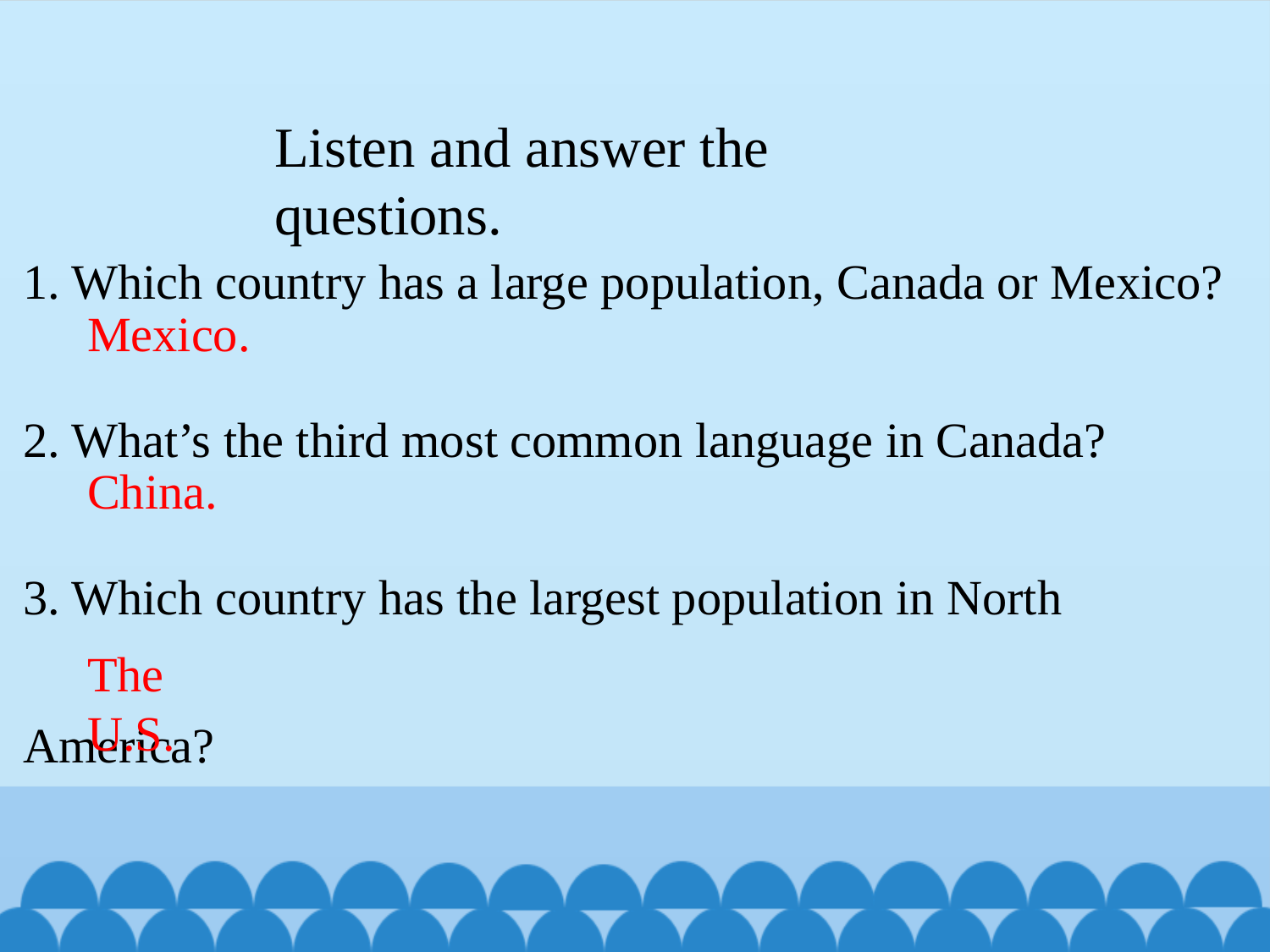

Listen and answer the questions.
1. Which country has a large population, Canada or Mexico?
2. What’s the third most common language in Canada?
3. Which country has the largest population in North America?
Mexico.
China.
The U.S.